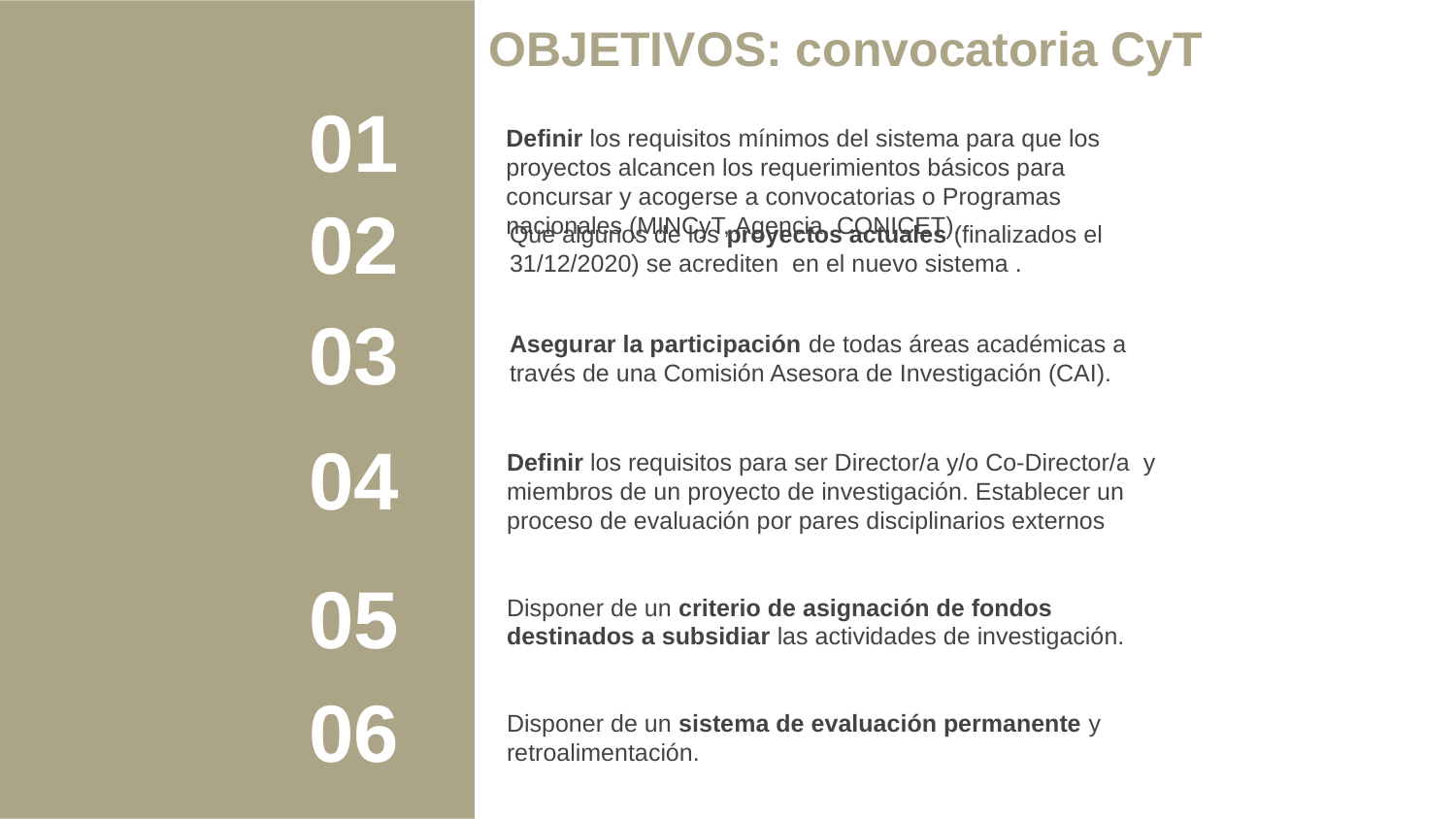

OBJETIVOS: convocatoria CyT
01
Definir los requisitos mínimos del sistema para que los proyectos alcancen los requerimientos básicos para concursar y acogerse a convocatorias o Programas nacionales (MINCyT, Agencia, CONICET).

02
Que algunos de los proyectos actuales (finalizados el 31/12/2020) se acrediten  en el nuevo sistema .
03
Asegurar la participación de todas áreas académicas a través de una Comisión Asesora de Investigación (CAI).
04
Definir los requisitos para ser Director/a y/o Co-Director/a  y miembros de un proyecto de investigación. Establecer un proceso de evaluación por pares disciplinarios externos
05
Disponer de un criterio de asignación de fondos destinados a subsidiar las actividades de investigación.
06
Disponer de un sistema de evaluación permanente y retroalimentación.